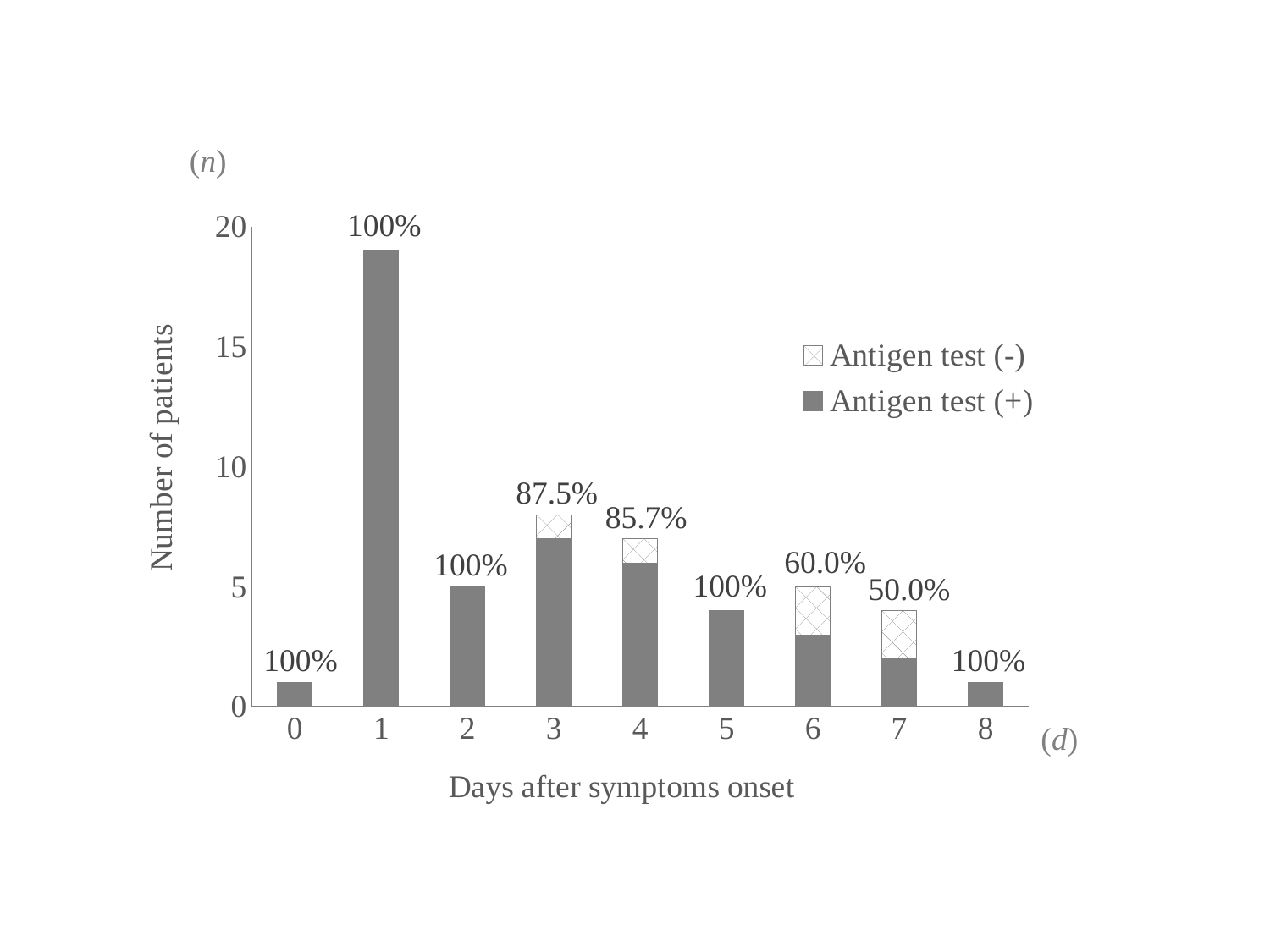

### Chart

| Category | Antigen test (+) | Antigen test (-) |
|---|---|---|
| 0 | 1.0 | 0.0 |
| 1 | 19.0 | 0.0 |
| 2 | 5.0 | 0.0 |
| 3 | 7.0 | 1.0 |
| 4 | 6.0 | 1.0 |
| 5 | 4.0 | 0.0 |
| 6 | 3.0 | 2.0 |
| 7 | 2.0 | 2.0 |
| 8 | 1.0 | 0.0 |